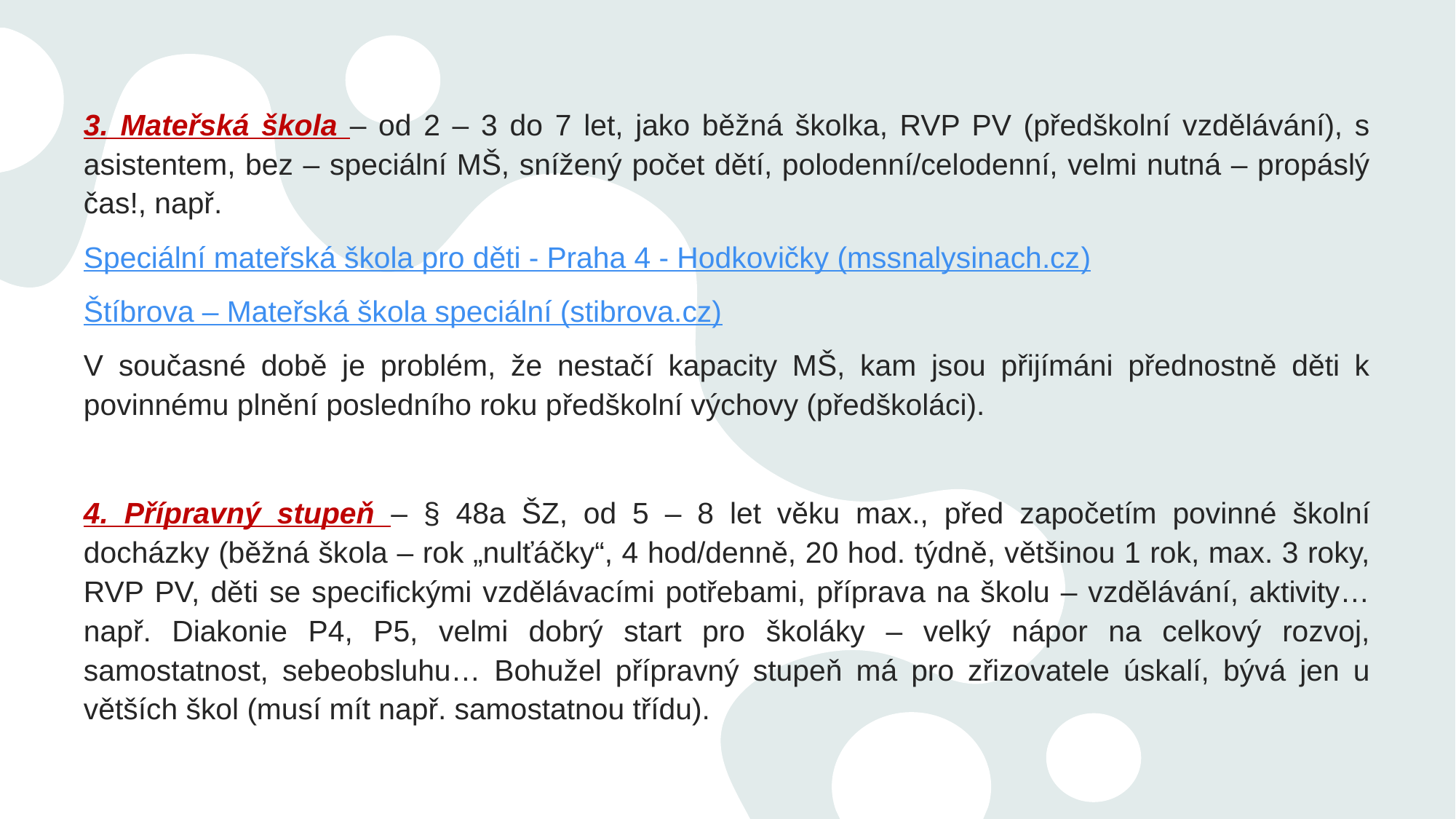

3. Mateřská škola – od 2 – 3 do 7 let, jako běžná školka, RVP PV (předškolní vzdělávání), s asistentem, bez – speciální MŠ, snížený počet dětí, polodenní/celodenní, velmi nutná – propáslý čas!, např.
Speciální mateřská škola pro děti - Praha 4 - Hodkovičky (mssnalysinach.cz)
Štíbrova – Mateřská škola speciální (stibrova.cz)
V současné době je problém, že nestačí kapacity MŠ, kam jsou přijímáni přednostně děti k povinnému plnění posledního roku předškolní výchovy (předškoláci).

4. Přípravný stupeň – § 48a ŠZ, od 5 – 8 let věku max., před započetím povinné školní docházky (běžná škola – rok „nulťáčky“, 4 hod/denně, 20 hod. týdně, většinou 1 rok, max. 3 roky, RVP PV, děti se specifickými vzdělávacími potřebami, příprava na školu – vzdělávání, aktivity… např. Diakonie P4, P5, velmi dobrý start pro školáky – velký nápor na celkový rozvoj, samostatnost, sebeobsluhu… Bohužel přípravný stupeň má pro zřizovatele úskalí, bývá jen u větších škol (musí mít např. samostatnou třídu).